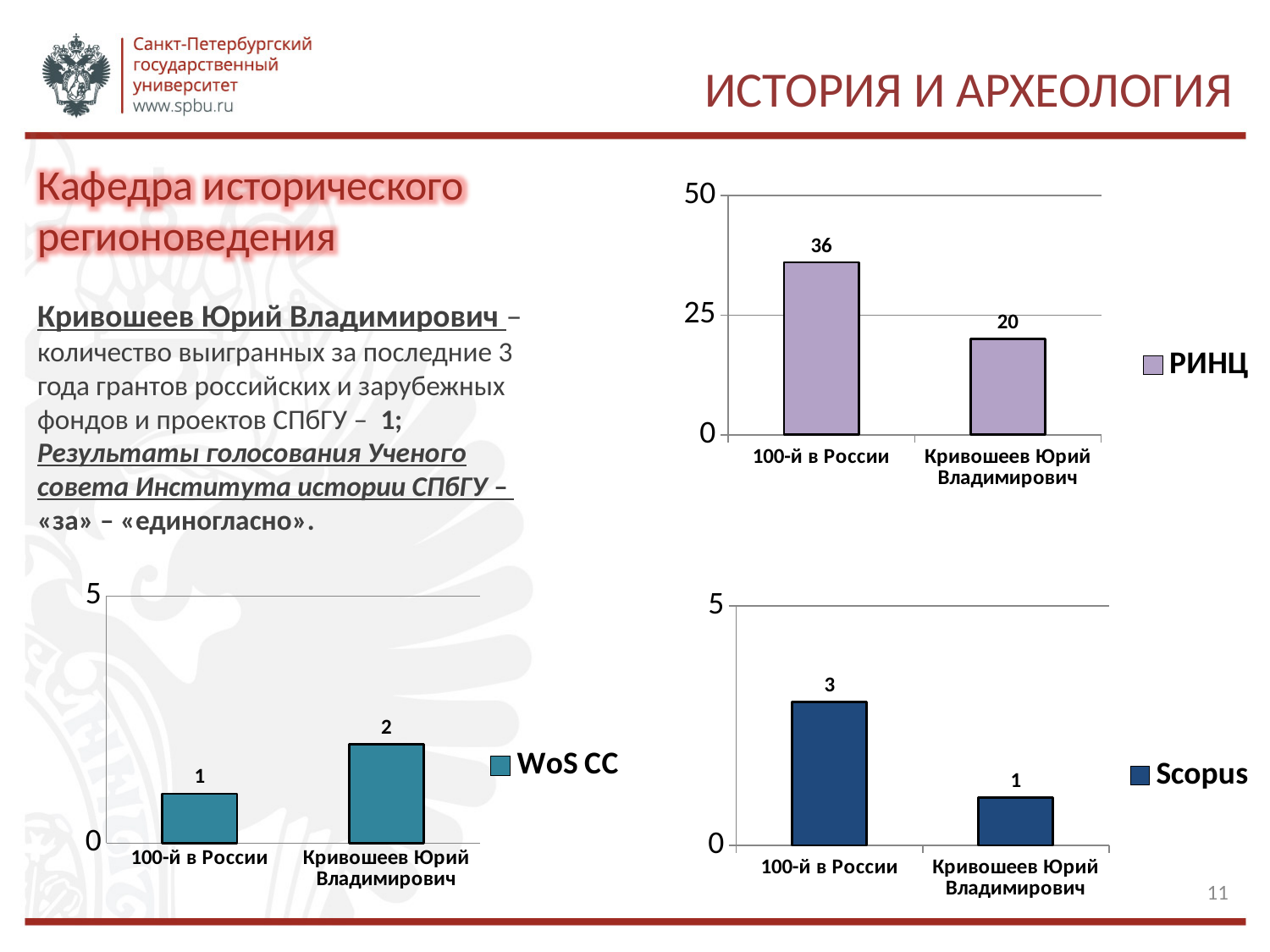

# История и археология
Кафедра исторического регионоведения

### Chart

| Category | РИНЦ |
|---|---|
| 100-й в России | 36.0 |
| Кривошеев Юрий Владимирович | 20.0 |
Кривошеев Юрий Владимирович – количество выигранных за последние 3 года грантов российских и зарубежных фондов и проектов СПбГУ –  1;
Результаты голосования Ученого совета Института истории СПбГУ –
«за» – «единогласно».

### Chart

| Category | WoS CC |
|---|---|
| 100-й в России | 1.0 |
| Кривошеев Юрий Владимирович | 2.0 |

### Chart

| Category | Scopus |
|---|---|
| 100-й в России | 3.0 |
| Кривошеев Юрий Владимирович | 1.0 |
11